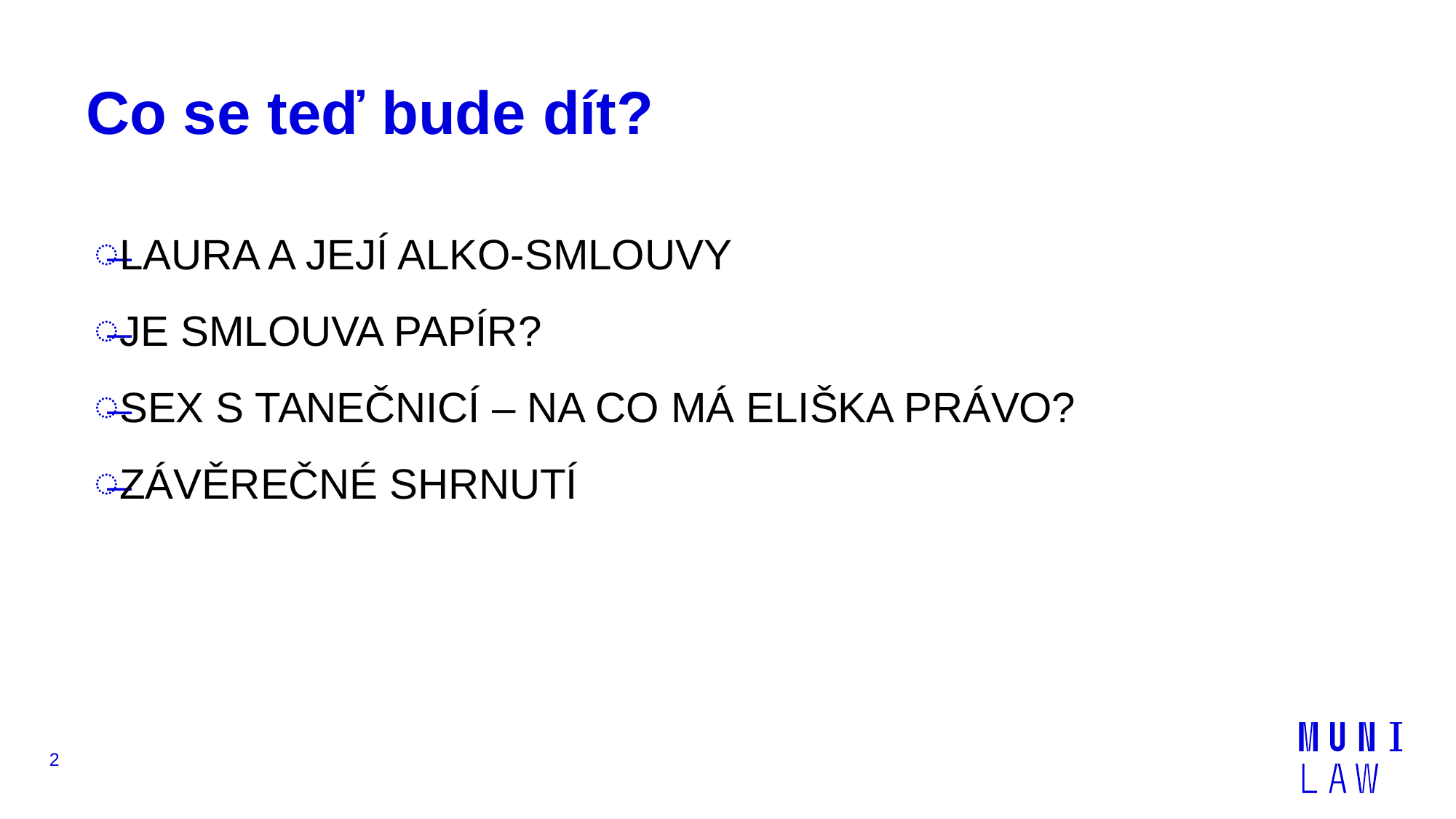

# Co se teď bude dít?
LAURA A JEJÍ ALKO-SMLOUVY
JE SMLOUVA PAPÍR?
SEX S TANEČNICÍ – NA CO MÁ ELIŠKA PRÁVO?
ZÁVĚREČNÉ SHRNUTÍ

2